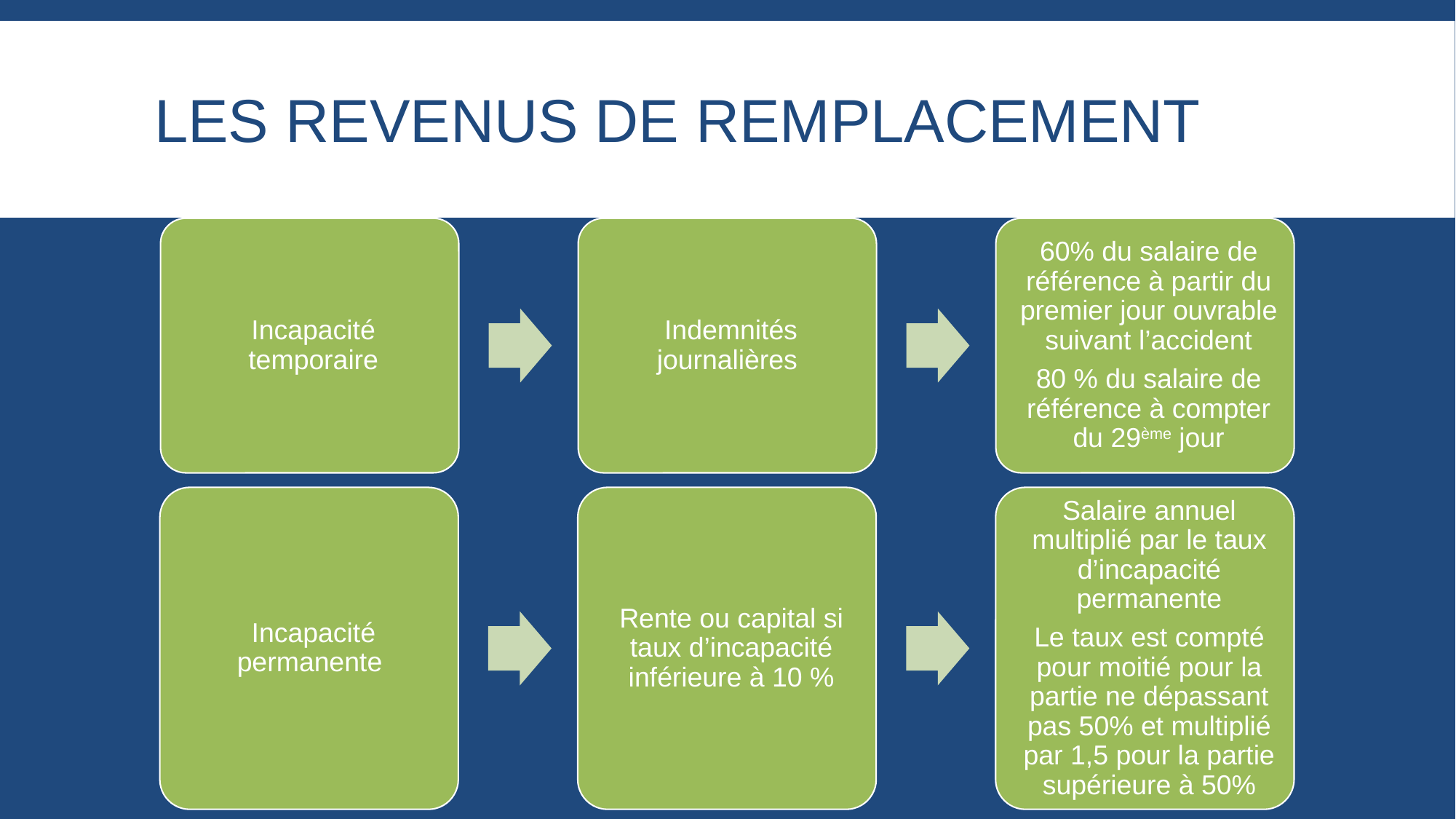

# Les revenus de remplacement
Incapacité temporaire

Indemnités journalières

60% du salaire de référence à partir du premier jour ouvrable suivant l’accident
80 % du salaire de référence à compter du 29ème jour
Incapacité permanente

Rente ou capital si taux d’incapacité inférieure à 10 %

Salaire annuel multiplié par le taux d’incapacité permanente
Le taux est compté pour moitié pour la partie ne dépassant pas 50% et multiplié par 1,5 pour la partie supérieure à 50%